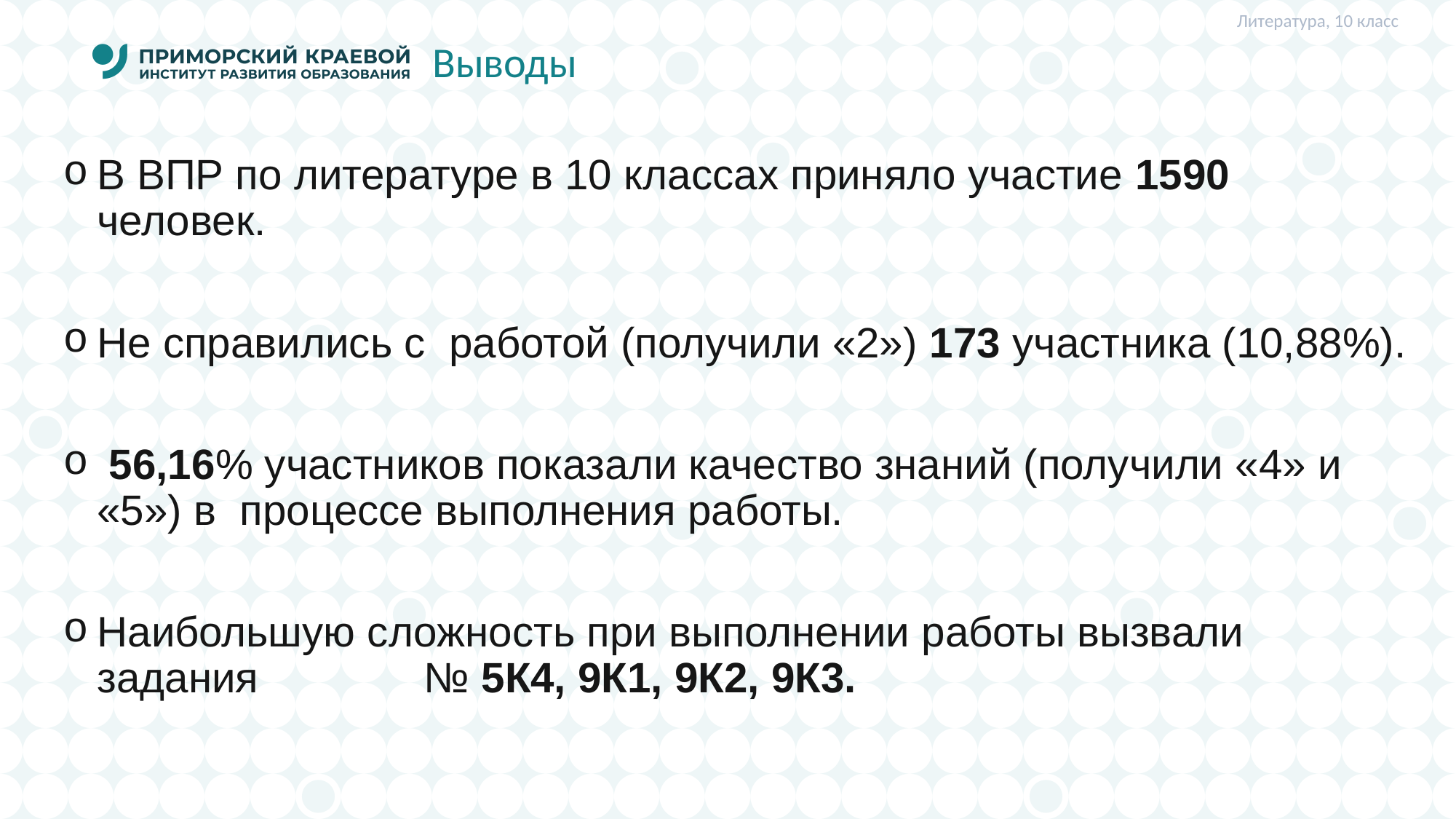

Литература, 10 класс
# Выводы
В ВПР по литературе в 10 классах приняло участие 1590 человек.

Не справились с  работой (получили «2») 173 участника (10,88%).

 56,16% участников показали качество знаний (получили «4» и «5») в  процессе выполнения работы.

Наибольшую сложность при выполнении работы вызвали задания              № 5К4, 9К1, 9К2, 9К3.